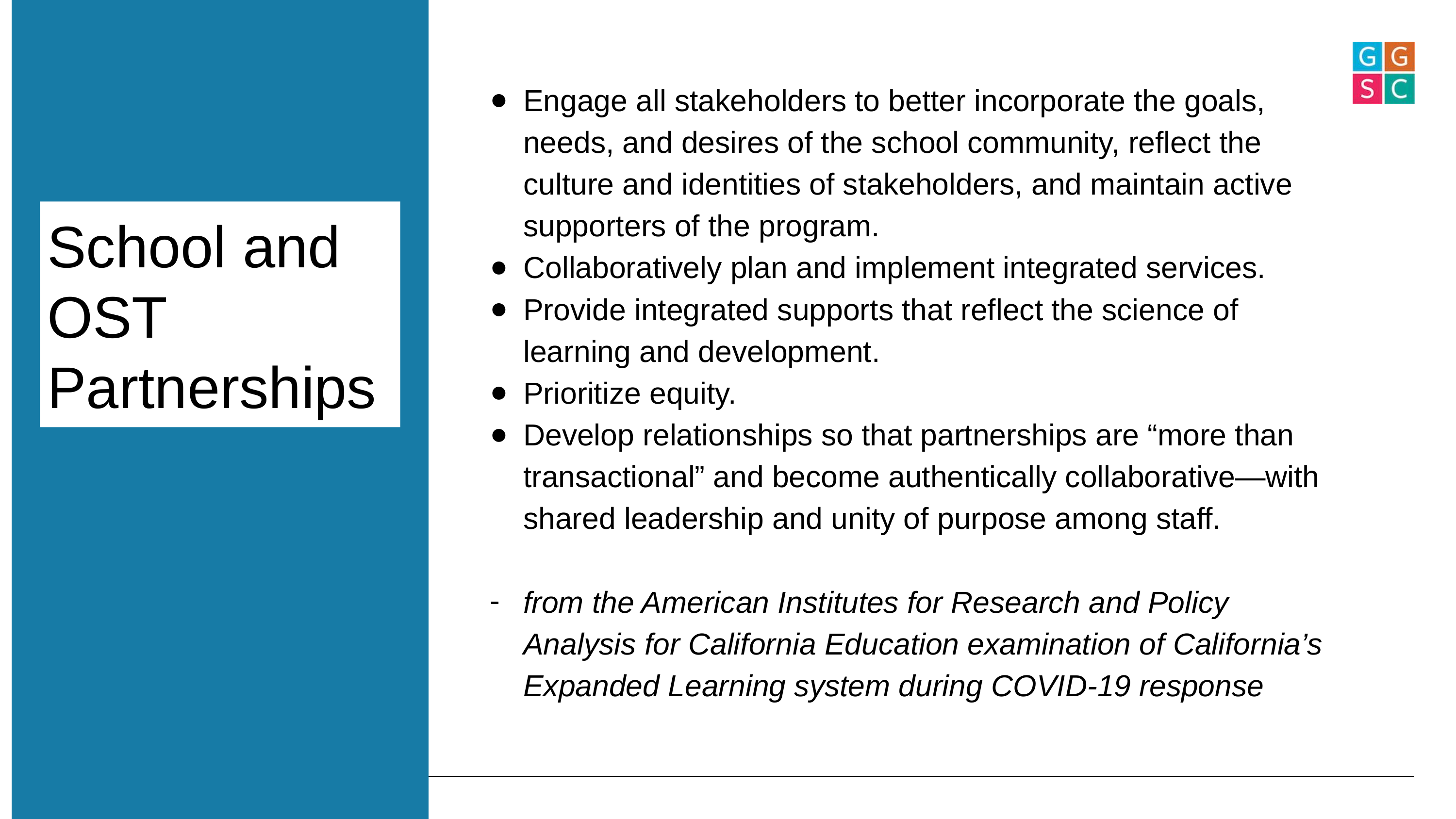

Engage all stakeholders to better incorporate the goals, needs, and desires of the school community, reflect the culture and identities of stakeholders, and maintain active supporters of the program.
Collaboratively plan and implement integrated services.
Provide integrated supports that reflect the science of learning and development.
Prioritize equity.
Develop relationships so that partnerships are “more than transactional” and become authentically collaborative—with shared leadership and unity of purpose among staff.
from the American Institutes for Research and Policy Analysis for California Education examination of California’s Expanded Learning system during COVID-19 response
School and OST Partnerships